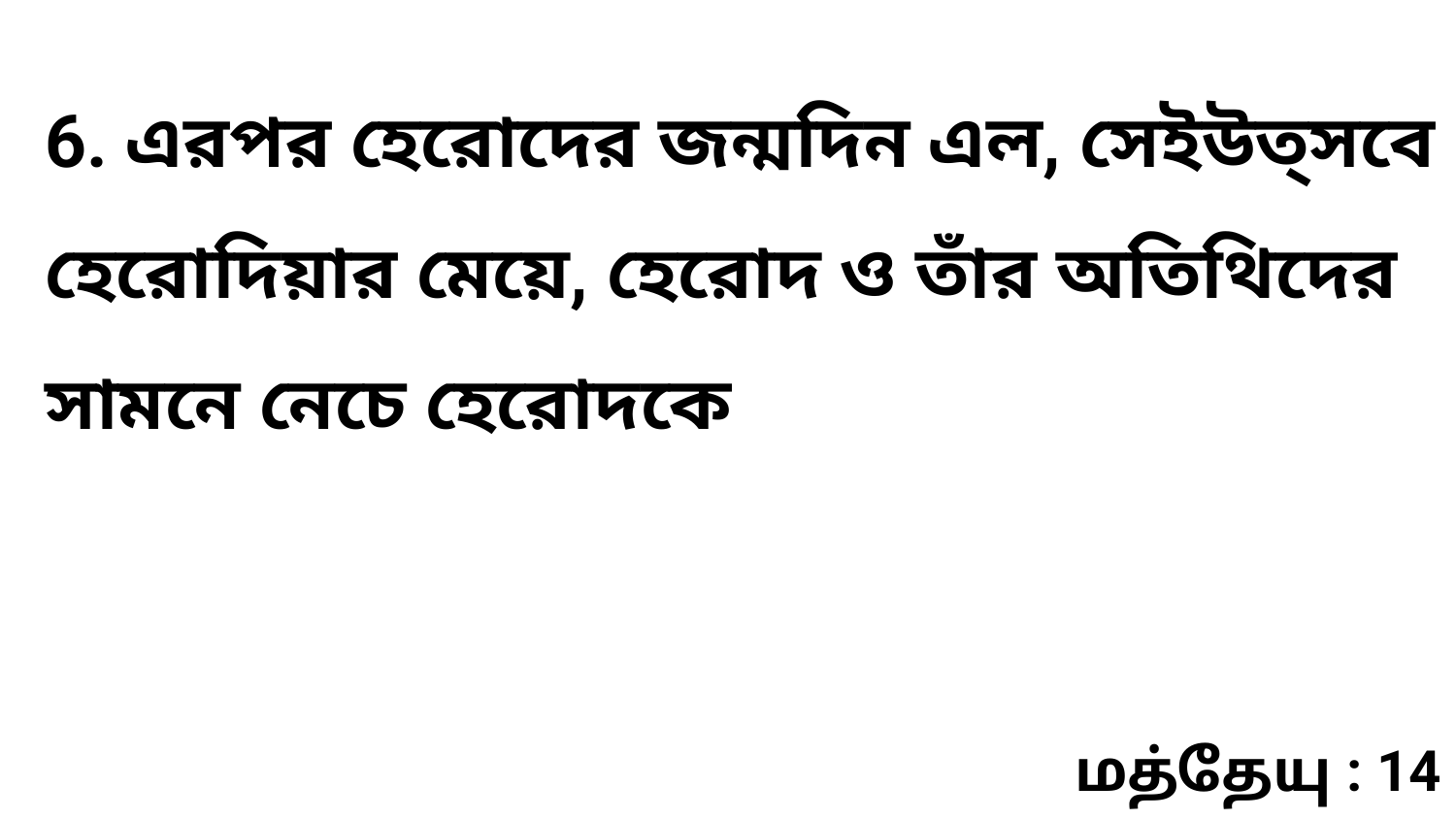

6. এরপর হেরোদের জন্মদিন এল, সেইউত্‌সবে হেরোদিয়ার মেয়ে, হেরোদ ও তাঁর অতিথিদের সামনে নেচে হেরোদকে
மத்தேயு : 14